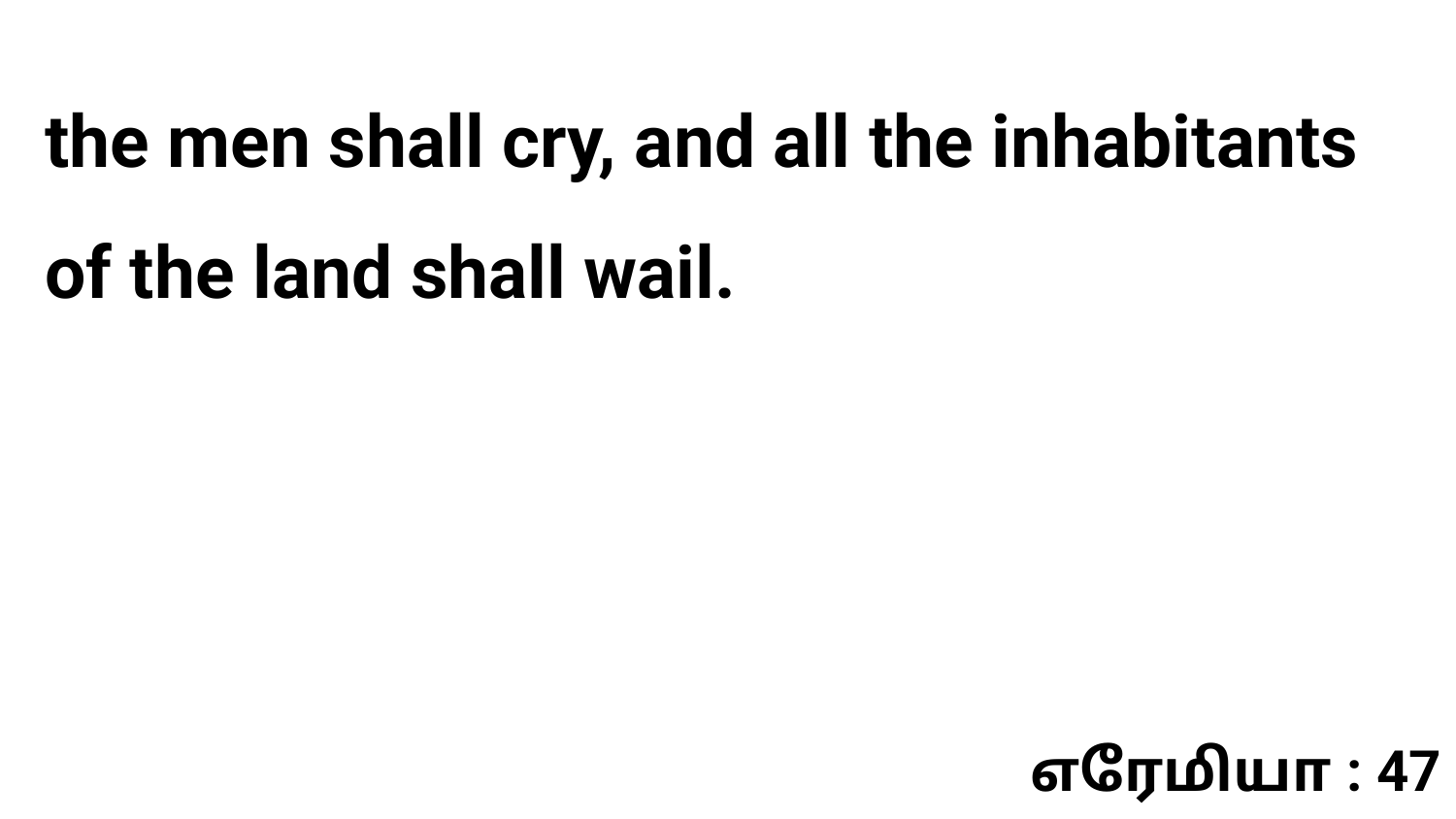

the men shall cry, and all the inhabitants of the land shall wail.
எரேமியா : 47